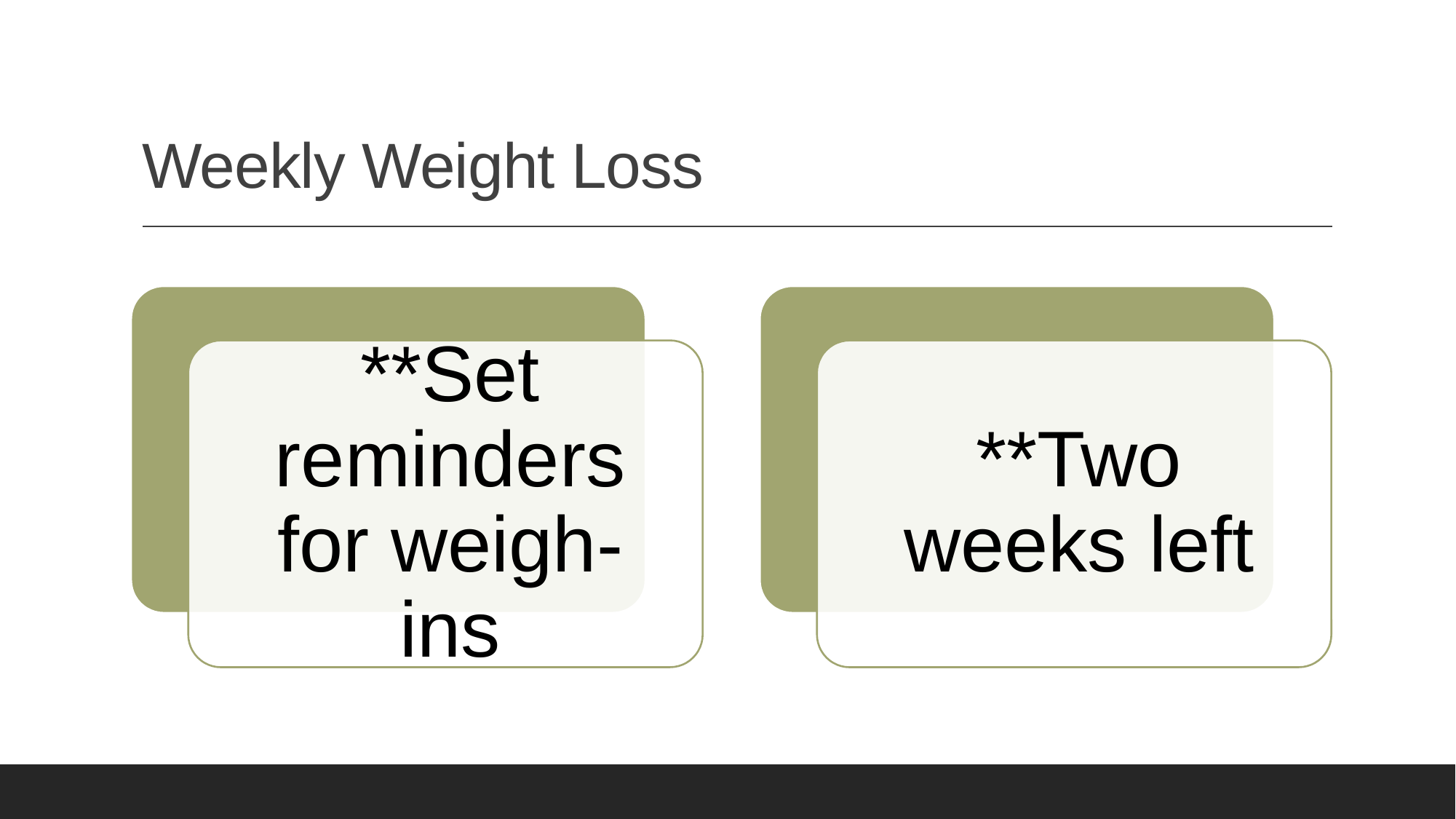

# Weekly Weight Loss
**Set reminders for weigh-ins
**Two weeks left